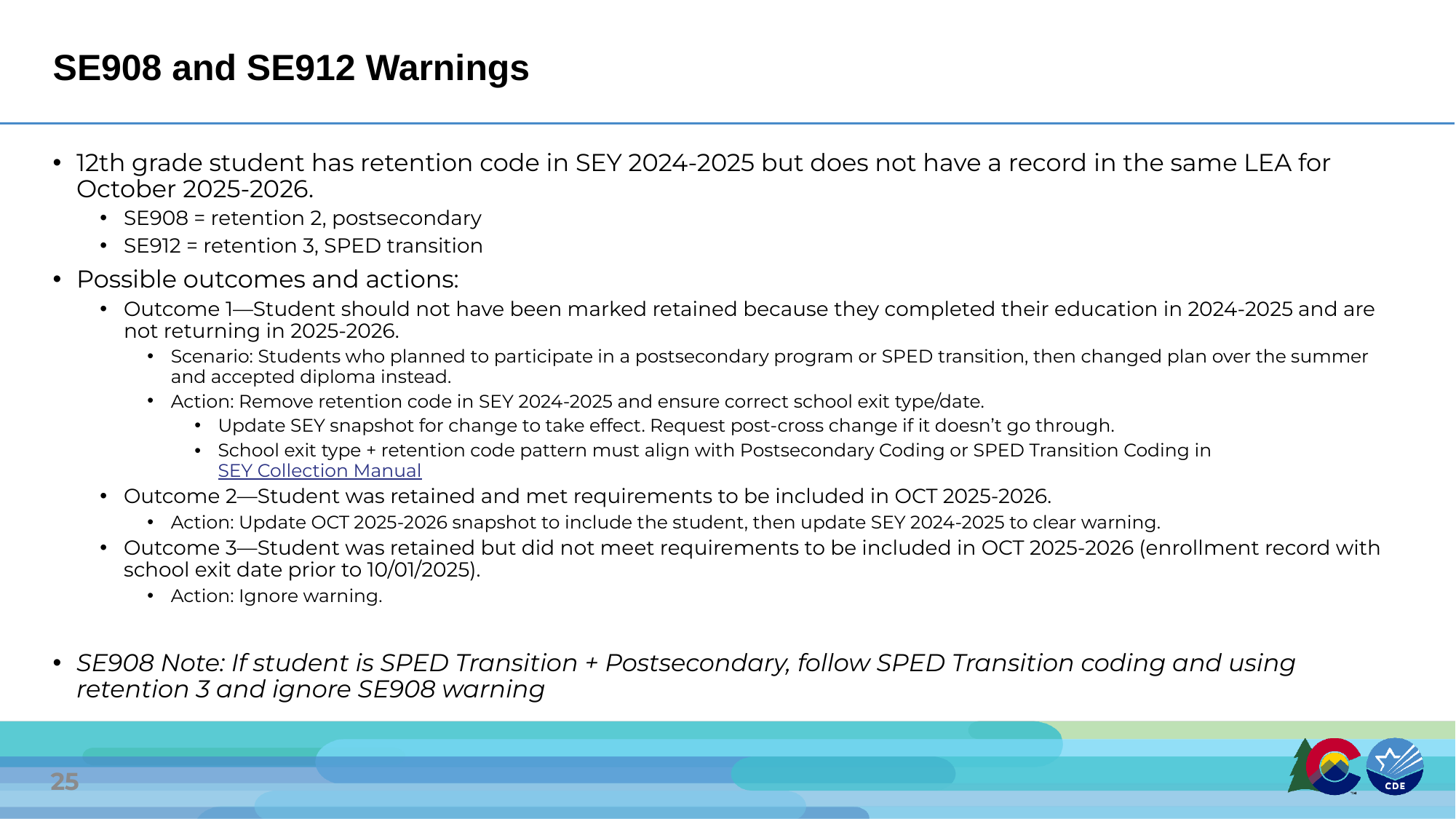

# SE908 and SE912 Warnings
12th grade student has retention code in SEY 2024-2025 but does not have a record in the same LEA for October 2025-2026.
SE908 = retention 2, postsecondary
SE912 = retention 3, SPED transition
Possible outcomes and actions:
Outcome 1—Student should not have been marked retained because they completed their education in 2024-2025 and are not returning in 2025-2026.
Scenario: Students who planned to participate in a postsecondary program or SPED transition, then changed plan over the summer and accepted diploma instead.
Action: Remove retention code in SEY 2024-2025 and ensure correct school exit type/date.
Update SEY snapshot for change to take effect. Request post-cross change if it doesn’t go through.
School exit type + retention code pattern must align with Postsecondary Coding or SPED Transition Coding in SEY Collection Manual
Outcome 2—Student was retained and met requirements to be included in OCT 2025-2026.
Action: Update OCT 2025-2026 snapshot to include the student, then update SEY 2024-2025 to clear warning.
Outcome 3—Student was retained but did not meet requirements to be included in OCT 2025-2026 (enrollment record with school exit date prior to 10/01/2025).
Action: Ignore warning.

SE908 Note: If student is SPED Transition + Postsecondary, follow SPED Transition coding and using retention 3 and ignore SE908 warning

25